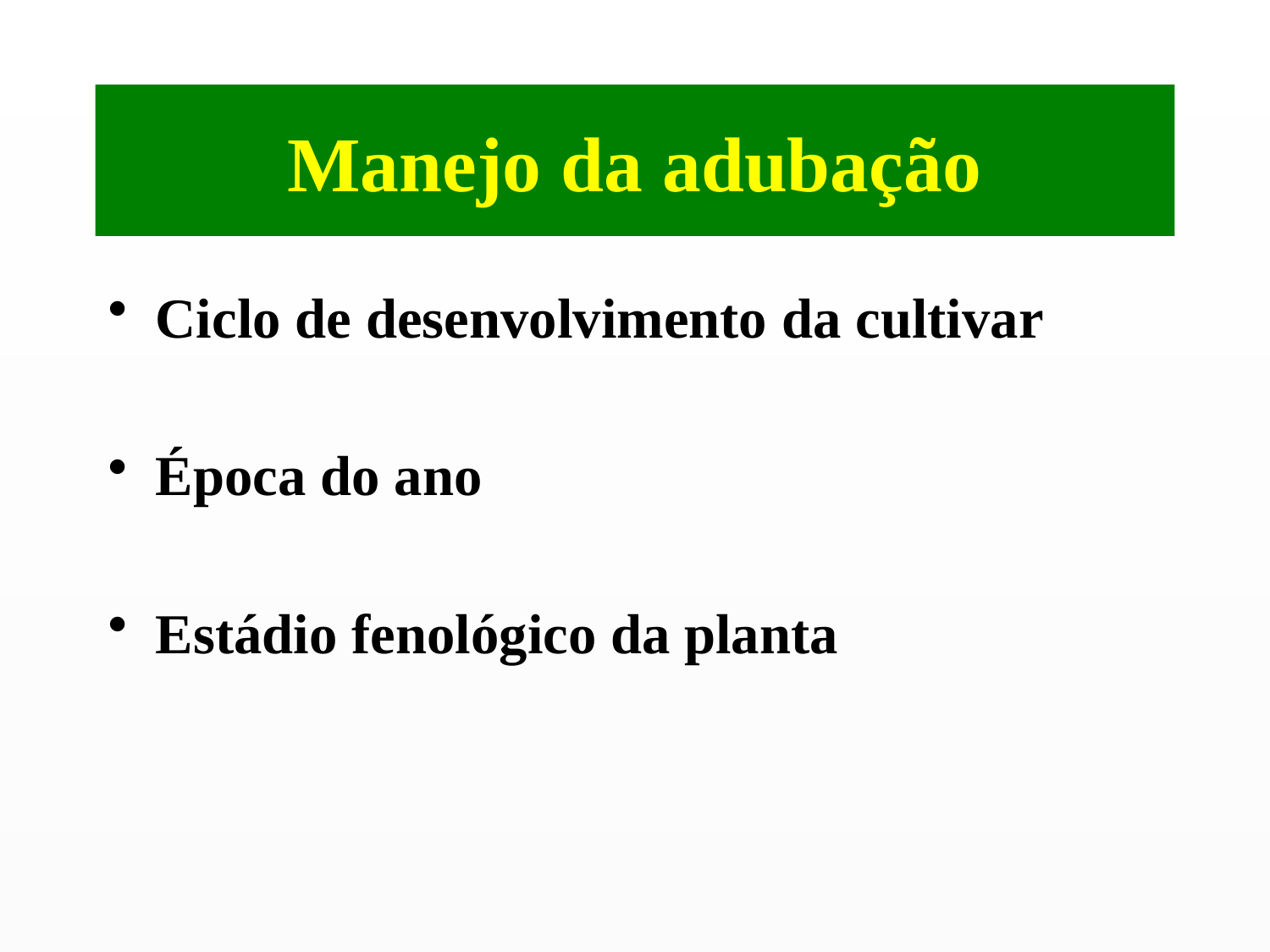

# Manejo da adubação
Ciclo de desenvolvimento da cultivar

Época do ano

Estádio fenológico da planta